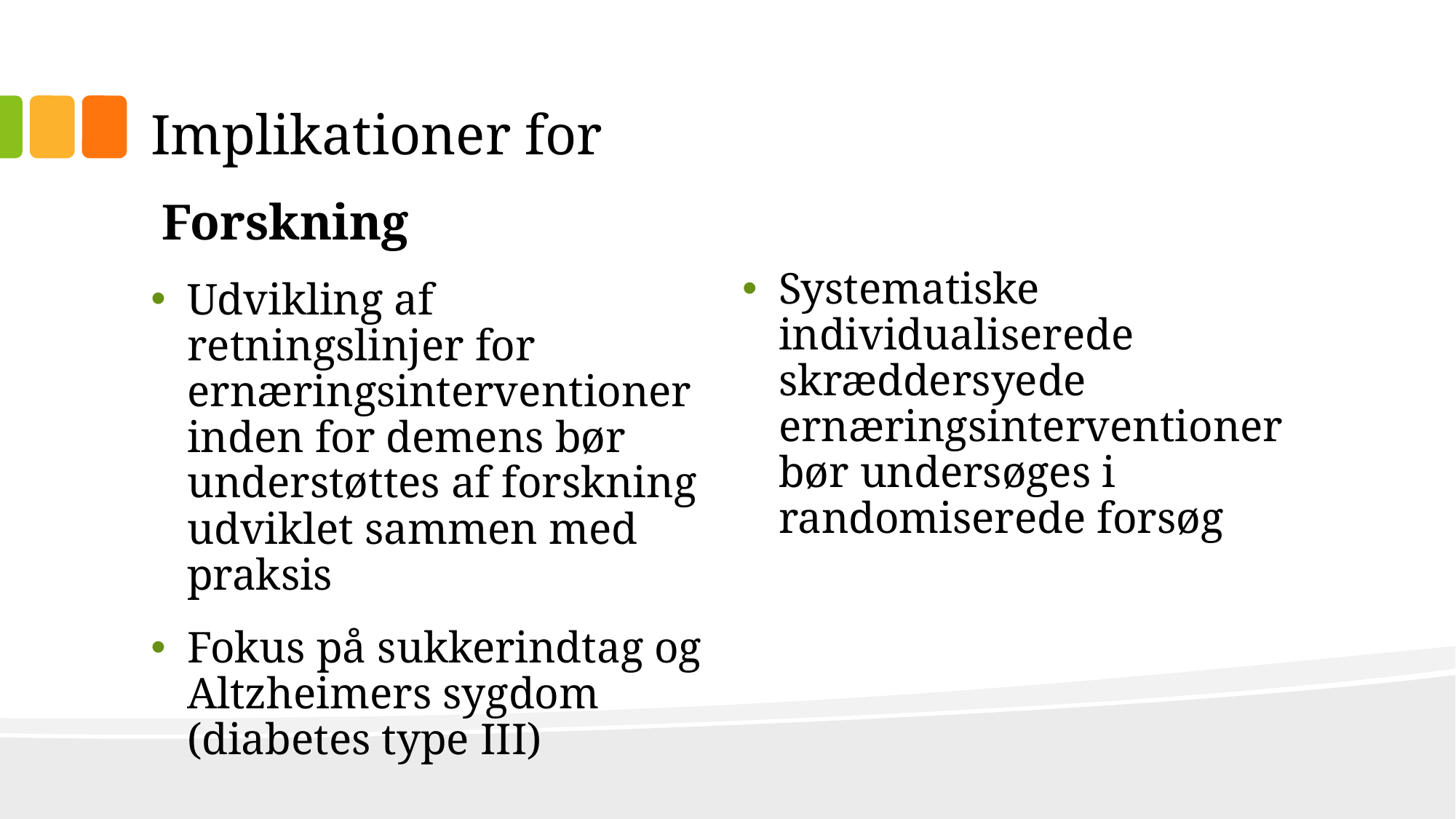

# Implikationer for
 Forskning
Udvikling af  retningslinjer for ernæringsinterventioner inden for demens bør understøttes af forskning udviklet sammen med praksis
Fokus på sukkerindtag og Altzheimers sygdom (diabetes type III)
Systematiske individualiserede skræddersyede ernæringsinterventioner bør undersøges i randomiserede forsøg